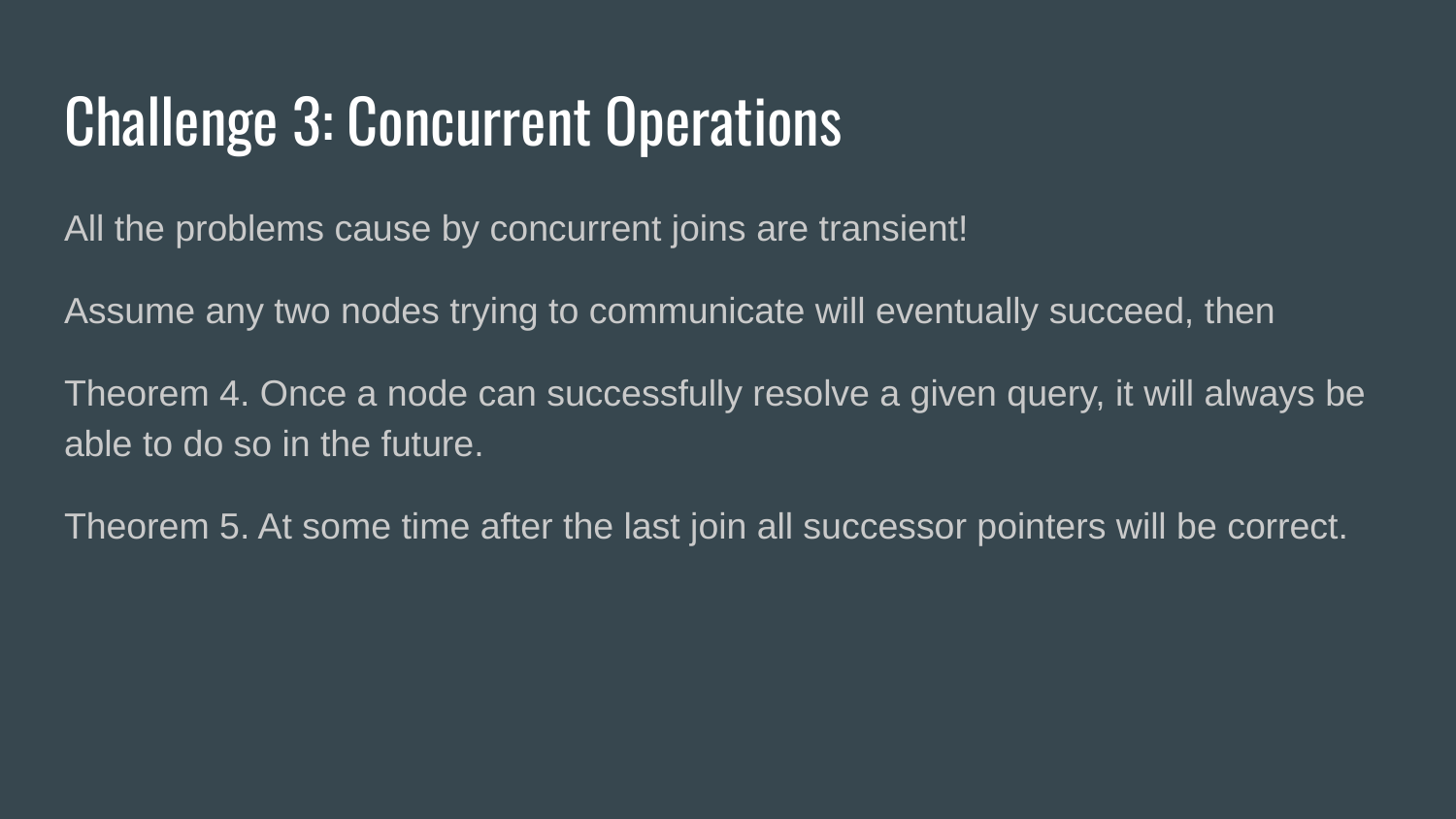

# Challenge 3: Concurrent Operations

All the problems cause by concurrent joins are transient!
Assume any two nodes trying to communicate will eventually succeed, then
Theorem 4. Once a node can successfully resolve a given query, it will always be able to do so in the future.
Theorem 5. At some time after the last join all successor pointers will be correct.